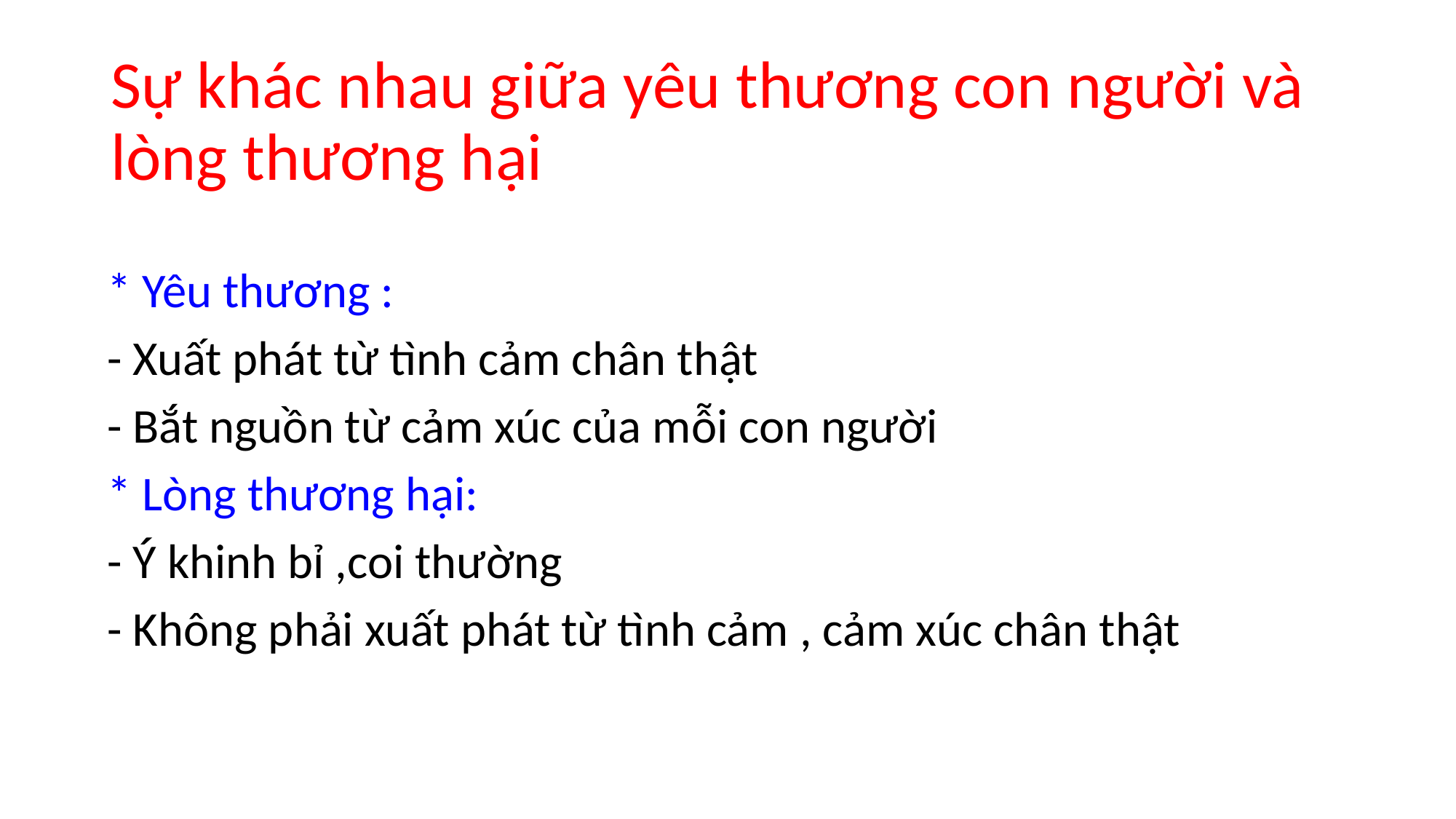

# Sự khác nhau giữa yêu thương con người và lòng thương hại
* Yêu thương :
- Xuất phát từ tình cảm chân thật
- Bắt nguồn từ cảm xúc của mỗi con người
* Lòng thương hại:
- Ý khinh bỉ ,coi thường
- Không phải xuất phát từ tình cảm , cảm xúc chân thật